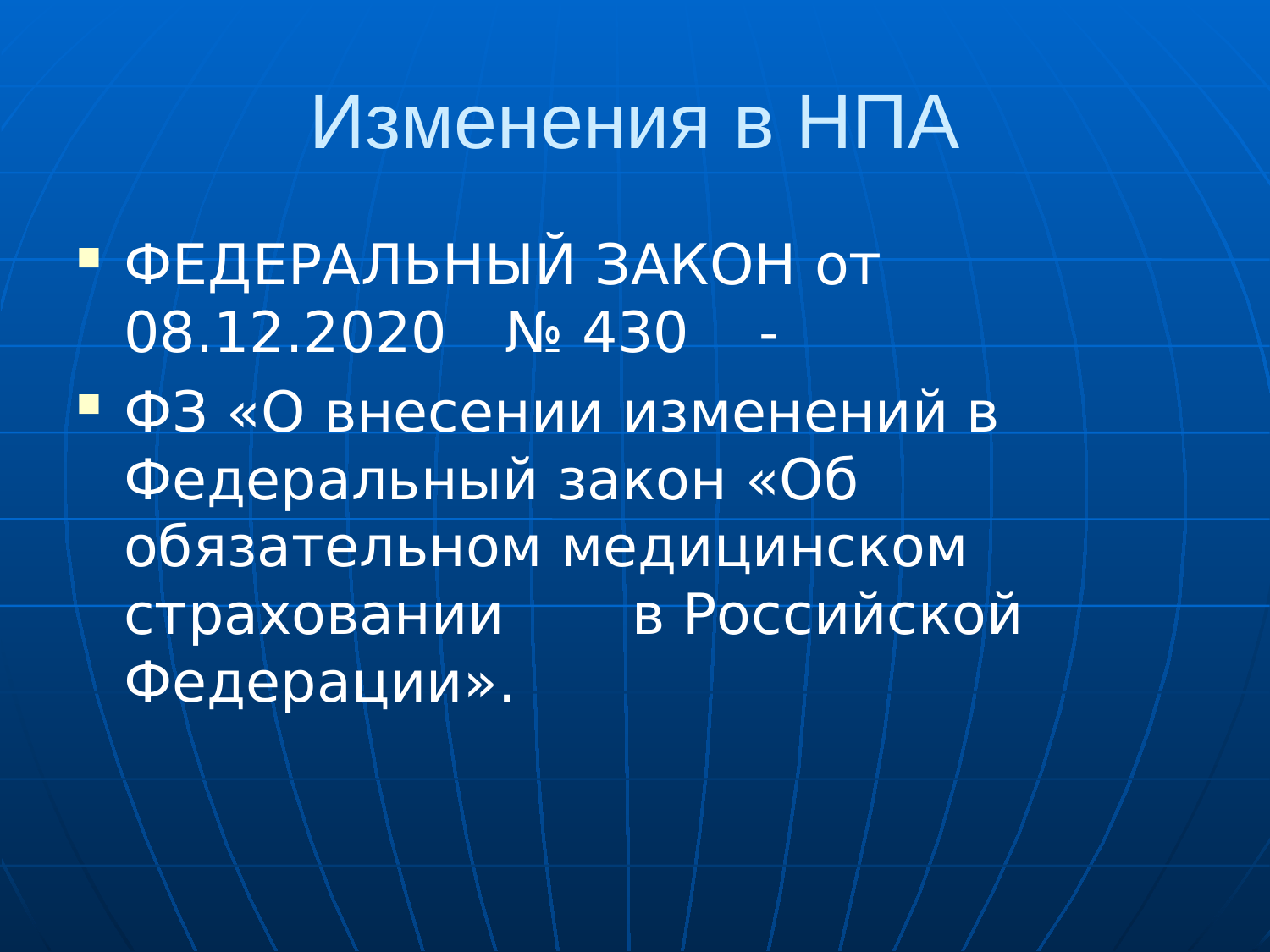

# Изменения в НПА
ФЕДЕРАЛЬНЫЙ ЗАКОН от 08.12.2020 	№ 430	-
ФЗ «О внесении изменений в Федеральный закон «Об обязательном медицинском страховании 	в Российской Федерации».